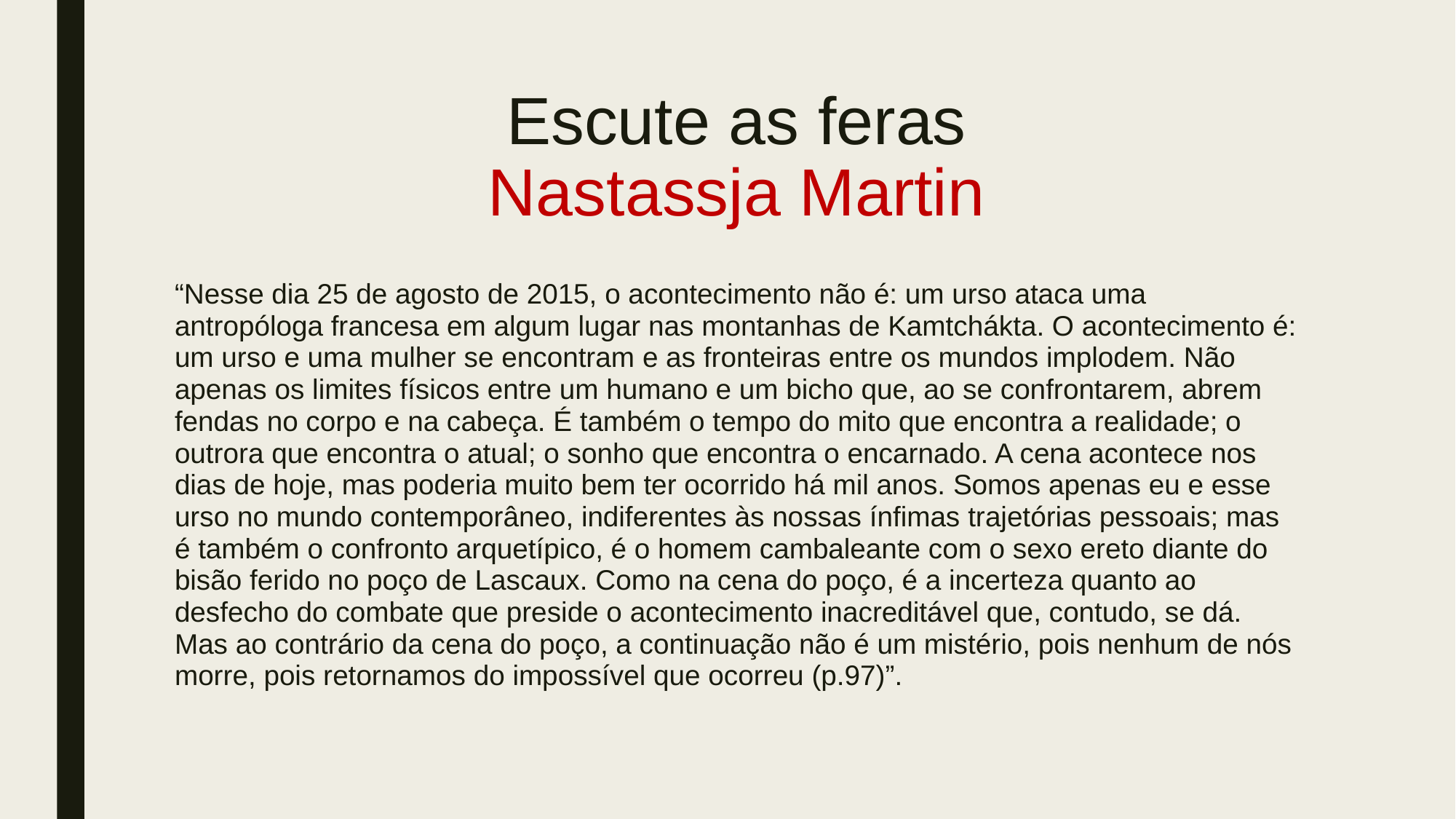

# Escute as feras Nastassja Martin
“Nesse dia 25 de agosto de 2015, o acontecimento não é: um urso ataca uma antropóloga francesa em algum lugar nas montanhas de Kamtchákta. O acontecimento é: um urso e uma mulher se encontram e as fronteiras entre os mundos implodem. Não apenas os limites físicos entre um humano e um bicho que, ao se confrontarem, abrem fendas no corpo e na cabeça. É também o tempo do mito que encontra a realidade; o outrora que encontra o atual; o sonho que encontra o encarnado. A cena acontece nos dias de hoje, mas poderia muito bem ter ocorrido há mil anos. Somos apenas eu e esse urso no mundo contemporâneo, indiferentes às nossas ínfimas trajetórias pessoais; mas é também o confronto arquetípico, é o homem cambaleante com o sexo ereto diante do bisão ferido no poço de Lascaux. Como na cena do poço, é a incerteza quanto ao desfecho do combate que preside o acontecimento inacreditável que, contudo, se dá. Mas ao contrário da cena do poço, a continuação não é um mistério, pois nenhum de nós morre, pois retornamos do impossível que ocorreu (p.97)”.